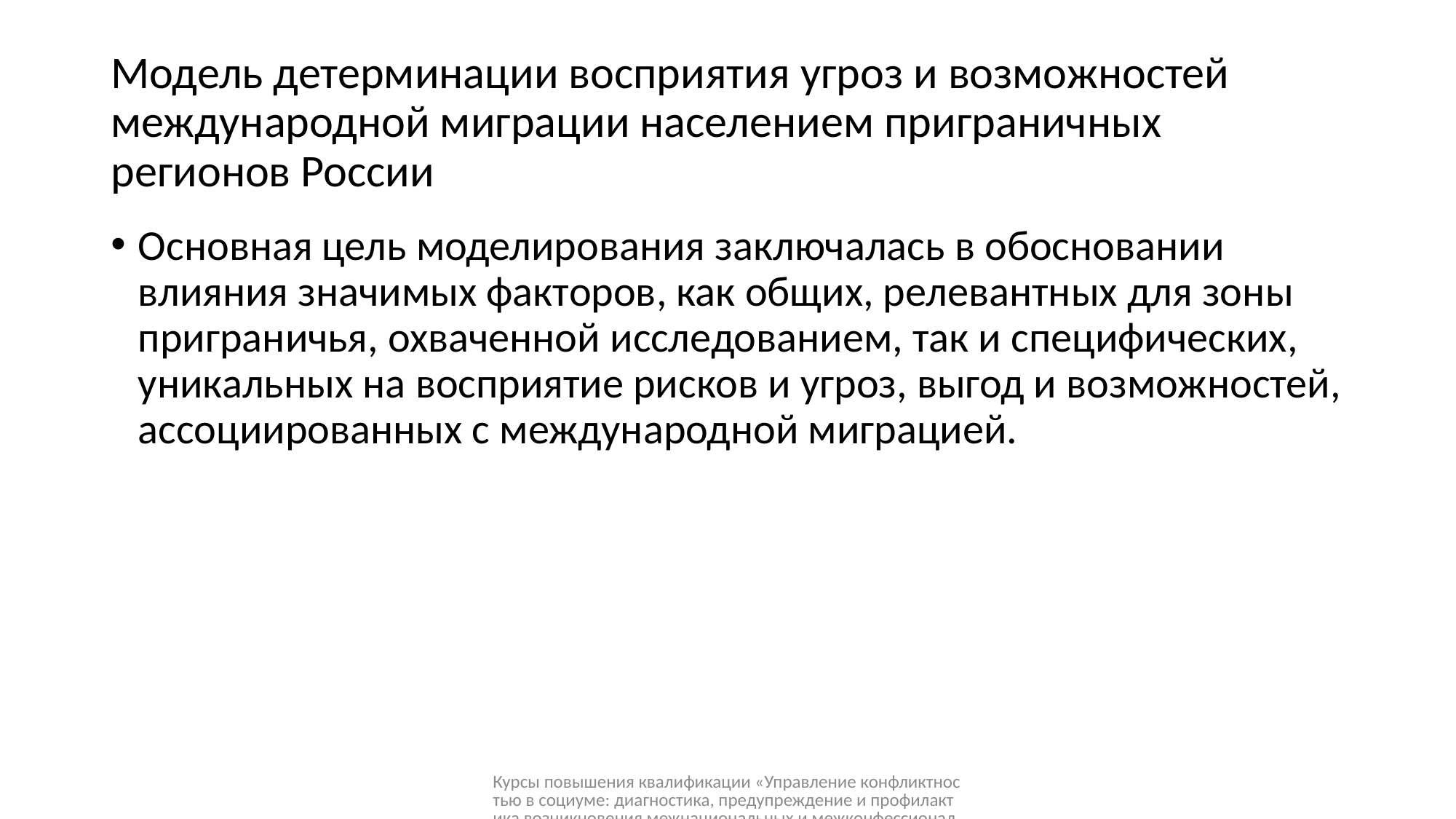

# Модель детерминации восприятия угроз и возможностей международной миграции населением приграничных регионов России
Основная цель моделирования заключалась в обосновании влияния значимых факторов, как общих, релевантных для зоны приграничья, охваченной исследованием, так и специфических, уникальных на восприятие рисков и угроз, выгод и возможностей, ассоциированных с международной миграцией.
Курсы повышения квалификации «Управление конфликтностью в социуме: диагностика, предупреждение и профилактика возникновения межнациональных и межконфессиональных конфликтов», 11 - 13 марта 2020